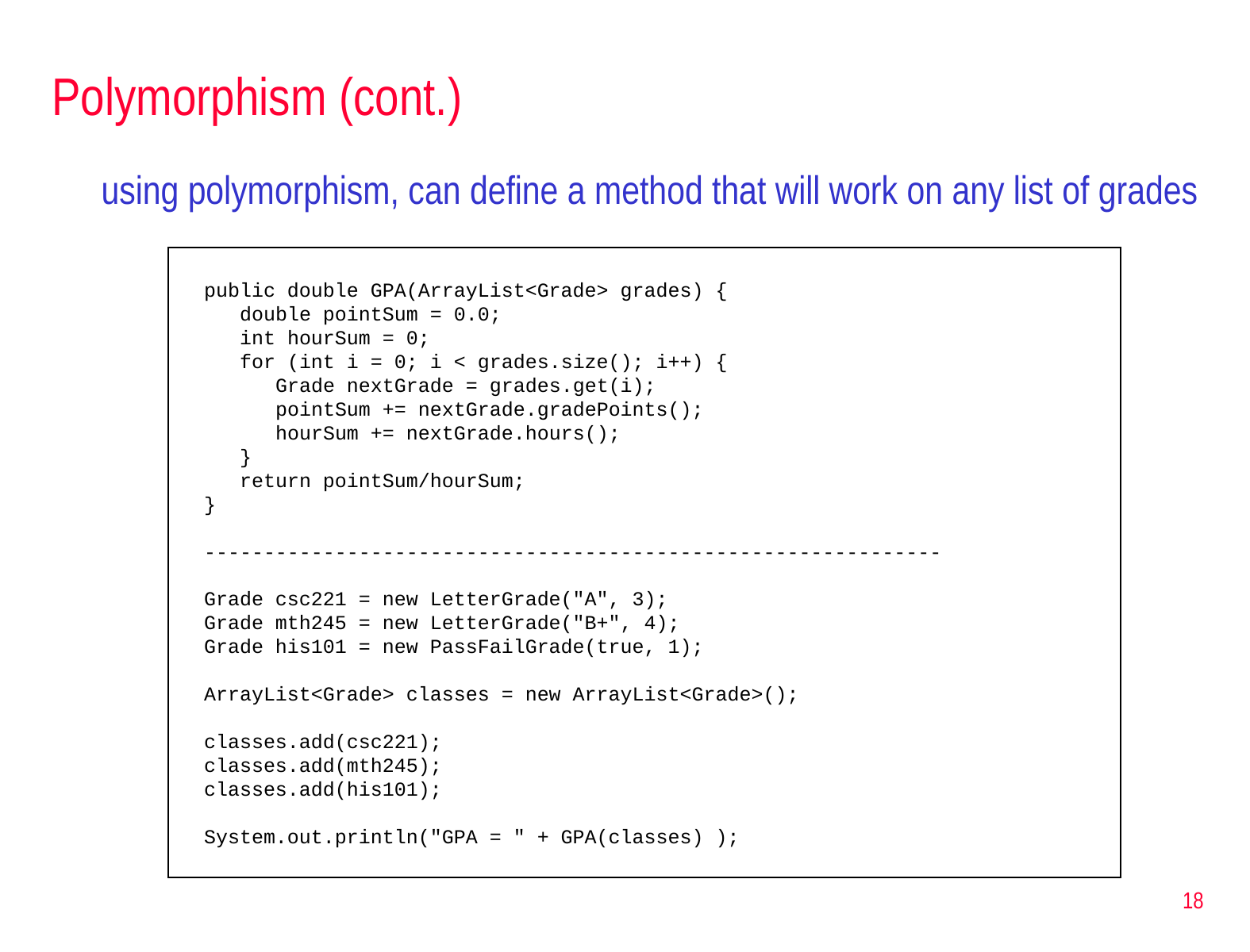

# Polymorphism (cont.)
using polymorphism, can define a method that will work on any list of grades

  public double GPA(ArrayList<Grade> grades) {
     double pointSum = 0.0;
     int hourSum = 0;
     for (int i = 0; i < grades.size(); i++) {
        Grade nextGrade = grades.get(i);
        pointSum += nextGrade.gradePoints();
        hourSum += nextGrade.hours();
     }
     return pointSum/hourSum;
  }

  --------------------------------------------------------------

  Grade csc221 = new LetterGrade("A", 3);
  Grade mth245 = new LetterGrade("B+", 4);
  Grade his101 = new PassFailGrade(true, 1);

  ArrayList<Grade> classes = new ArrayList<Grade>();

  classes.add(csc221);
  classes.add(mth245);
  classes.add(his101);

  System.out.println("GPA = " + GPA(classes) );

18